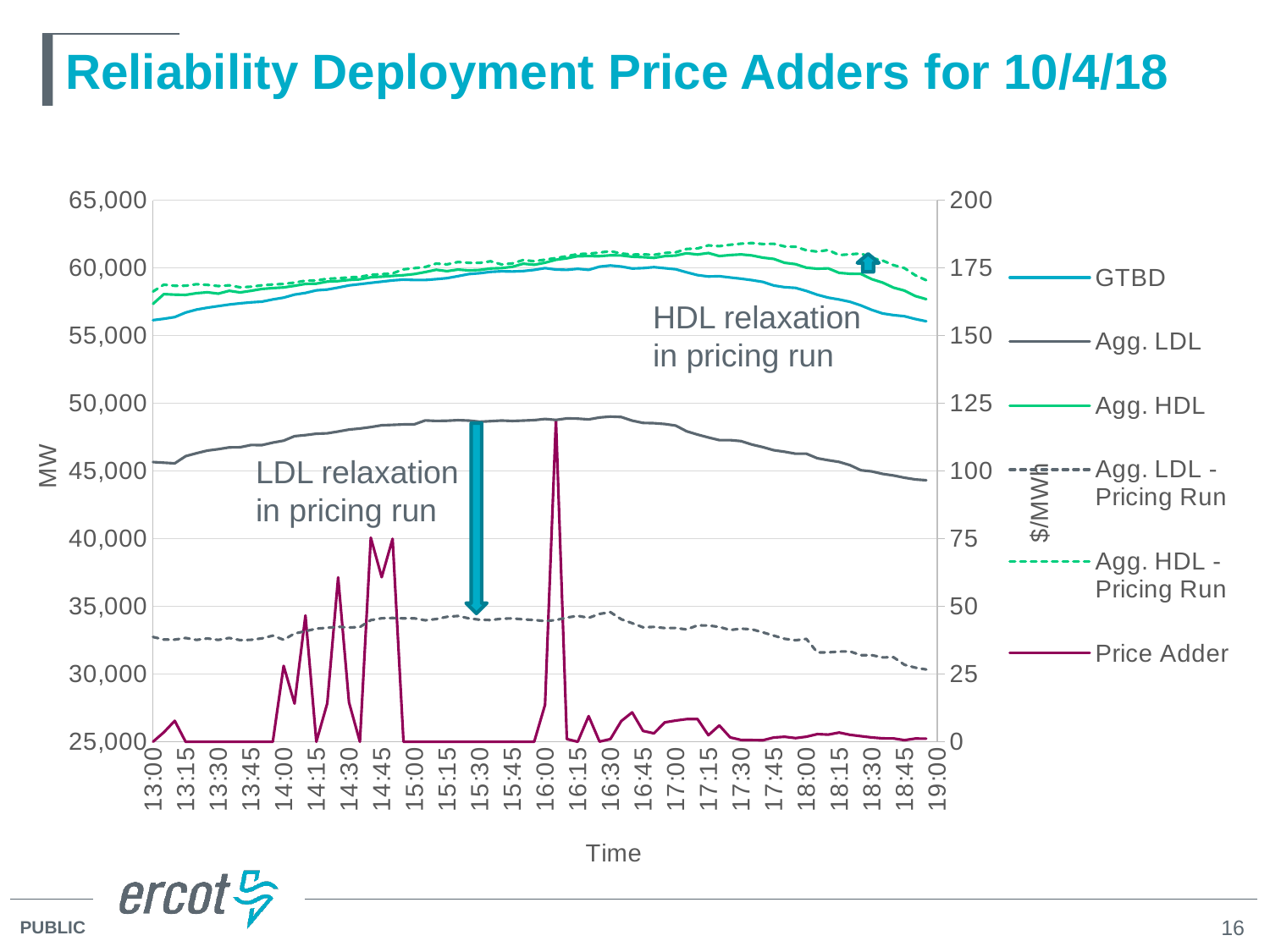

# Reliability Deployment Price Adders for 10/4/18

### Chart

| Category | GTBD |  |  |  |  |  |
|---|---|---|---|---|---|---|
HDL relaxation in pricing run

LDL relaxation in pricing run